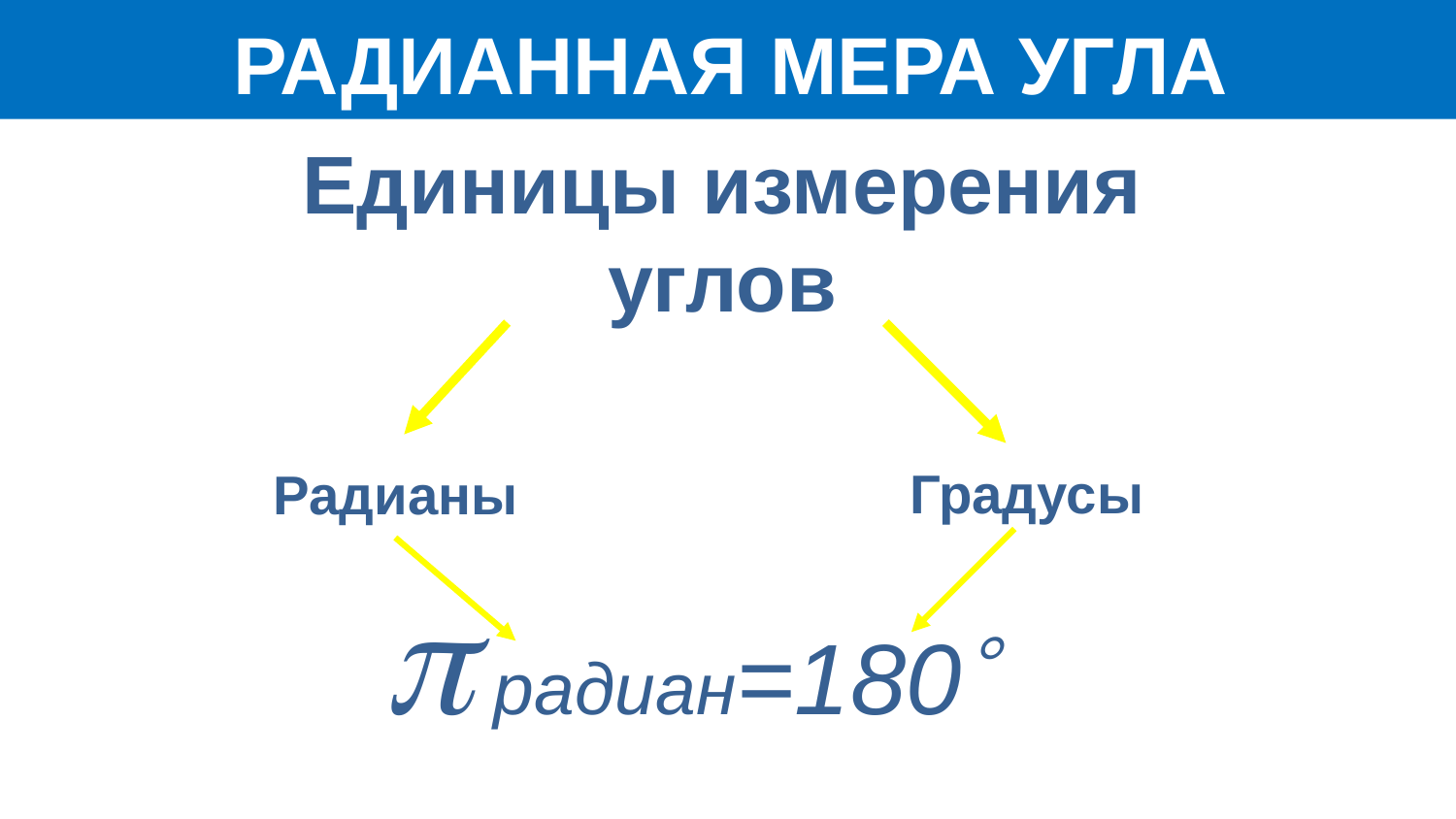

РАДИАННАЯ МЕРА УГЛА
Единицы измерения углов

Градусы
Радианы

π радиан=180°